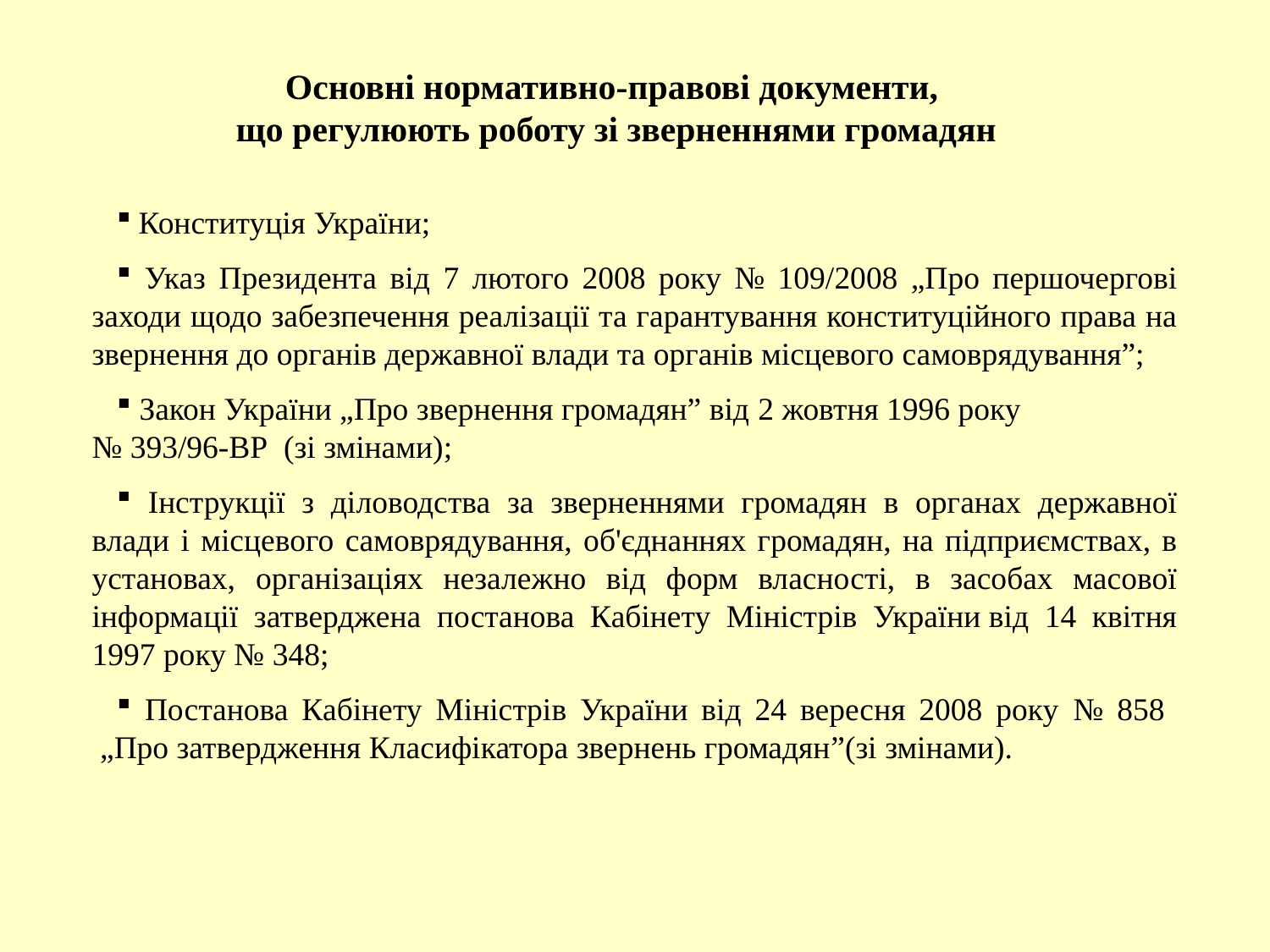

Основні нормативно-правові документи,
що регулюють роботу зі зверненнями громадян

 Конституція України;

 Указ Президента від 7 лютого 2008 року № 109/2008 „Про першочергові заходи щодо забезпечення реалізації та гарантування конституційного права на звернення до органів державної влади та органів місцевого самоврядування”;

 Закон України „Про звернення громадян” від 2 жовтня 1996 року
№ 393/96-ВР  (зі змінами);

 Інструкції з діловодства за зверненнями громадян в органах державної влади і місцевого самоврядування, об'єднаннях громадян, на підприємствах, в установах, організаціях незалежно від форм власності, в засобах масової інформації затверджена постанова Кабінету Міністрів України від 14 квітня 1997 року № 348;

 Постанова Кабінету Міністрів України від 24 вересня 2008 року № 858
 „Про затвердження Класифікатора звернень громадян”(зі змінами).